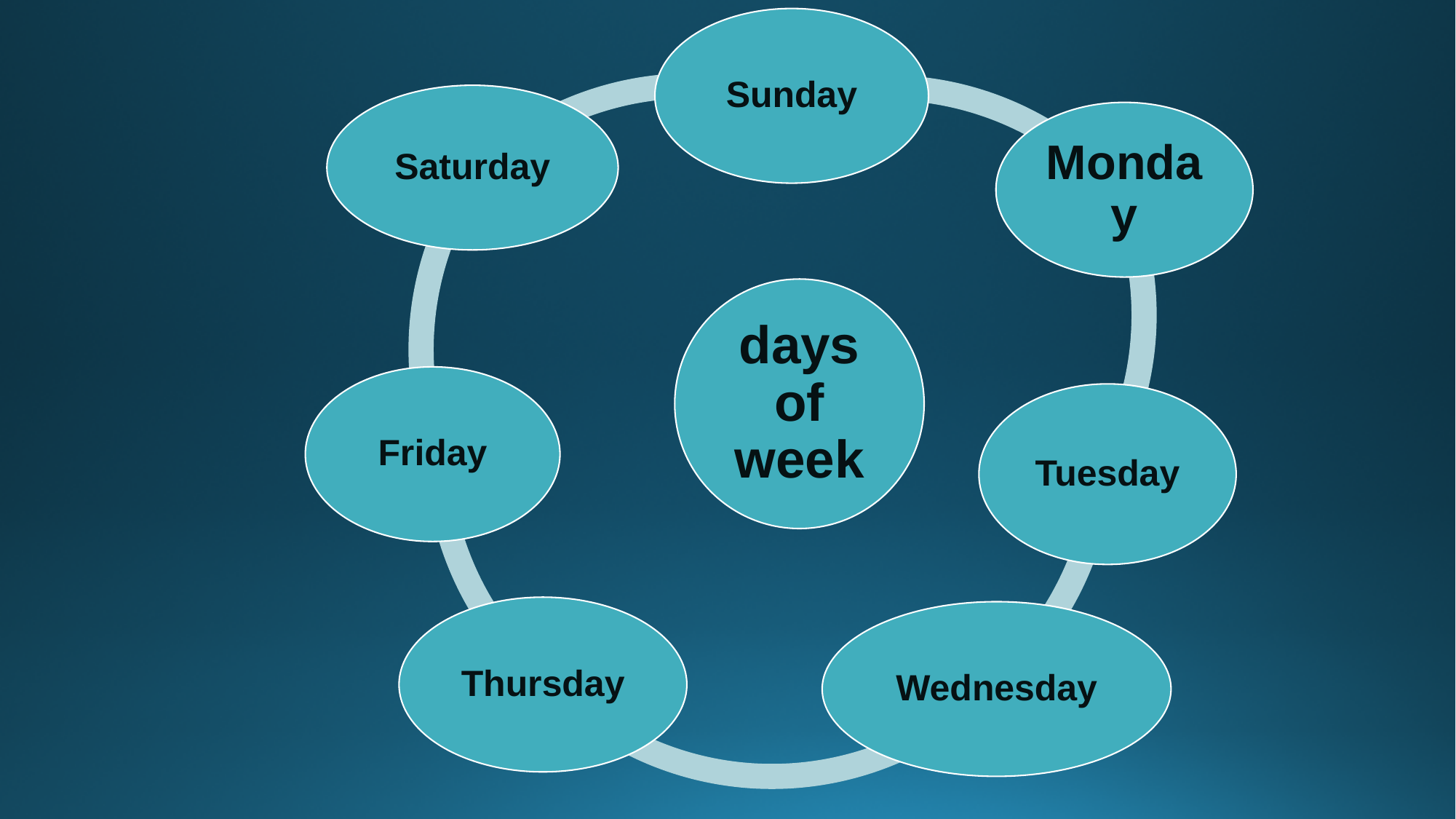

days of week
Sunday
Monday
Tuesday
Wednesday
Thursday
Friday
Saturday